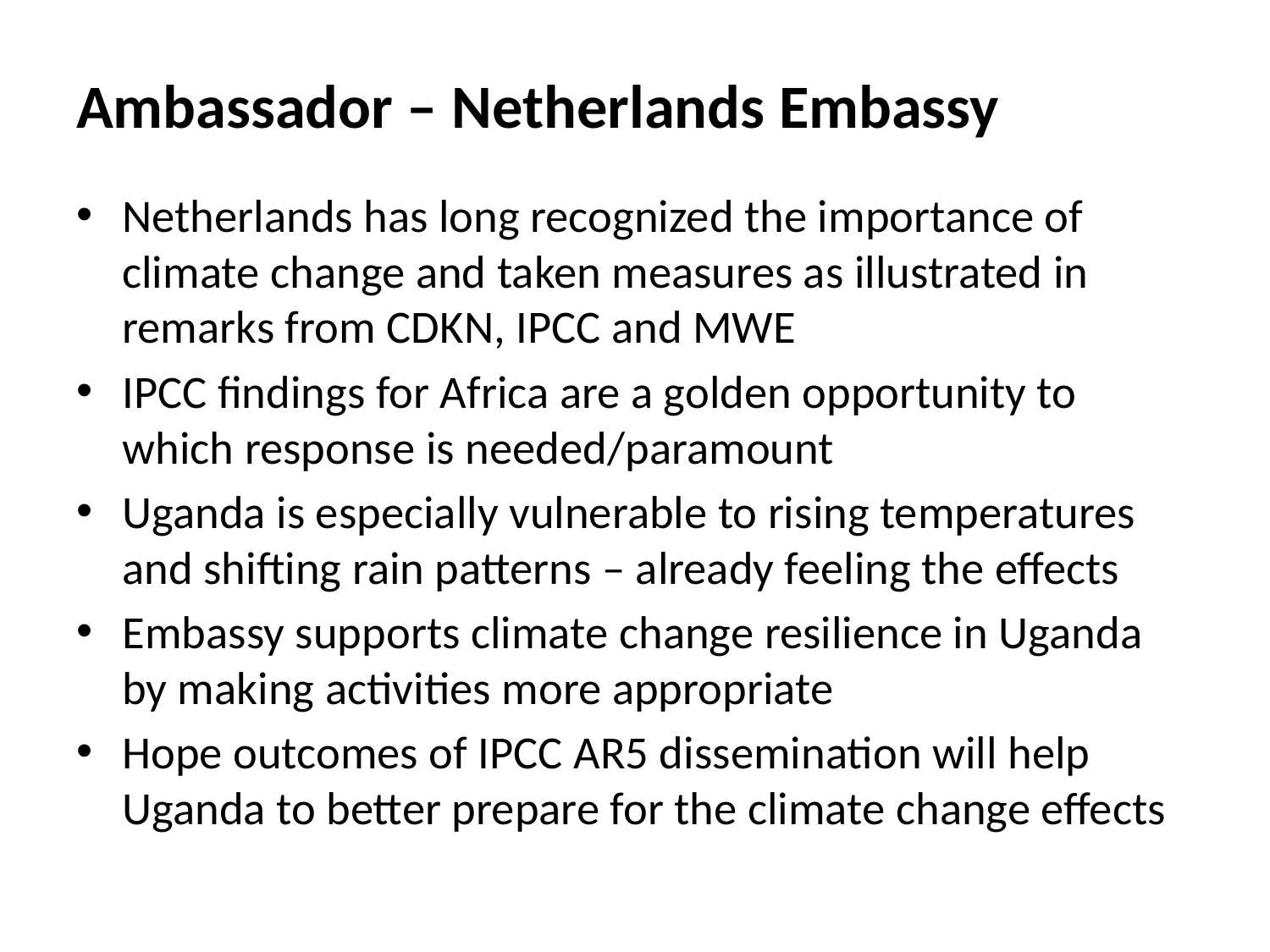

# Ambassador – Netherlands Embassy
Netherlands has long recognized the importance of climate change and taken measures as illustrated in remarks from CDKN, IPCC and MWE
IPCC findings for Africa are a golden opportunity to which response is needed/paramount
Uganda is especially vulnerable to rising temperatures and shifting rain patterns – already feeling the effects
Embassy supports climate change resilience in Uganda by making activities more appropriate
Hope outcomes of IPCC AR5 dissemination will help Uganda to better prepare for the climate change effects